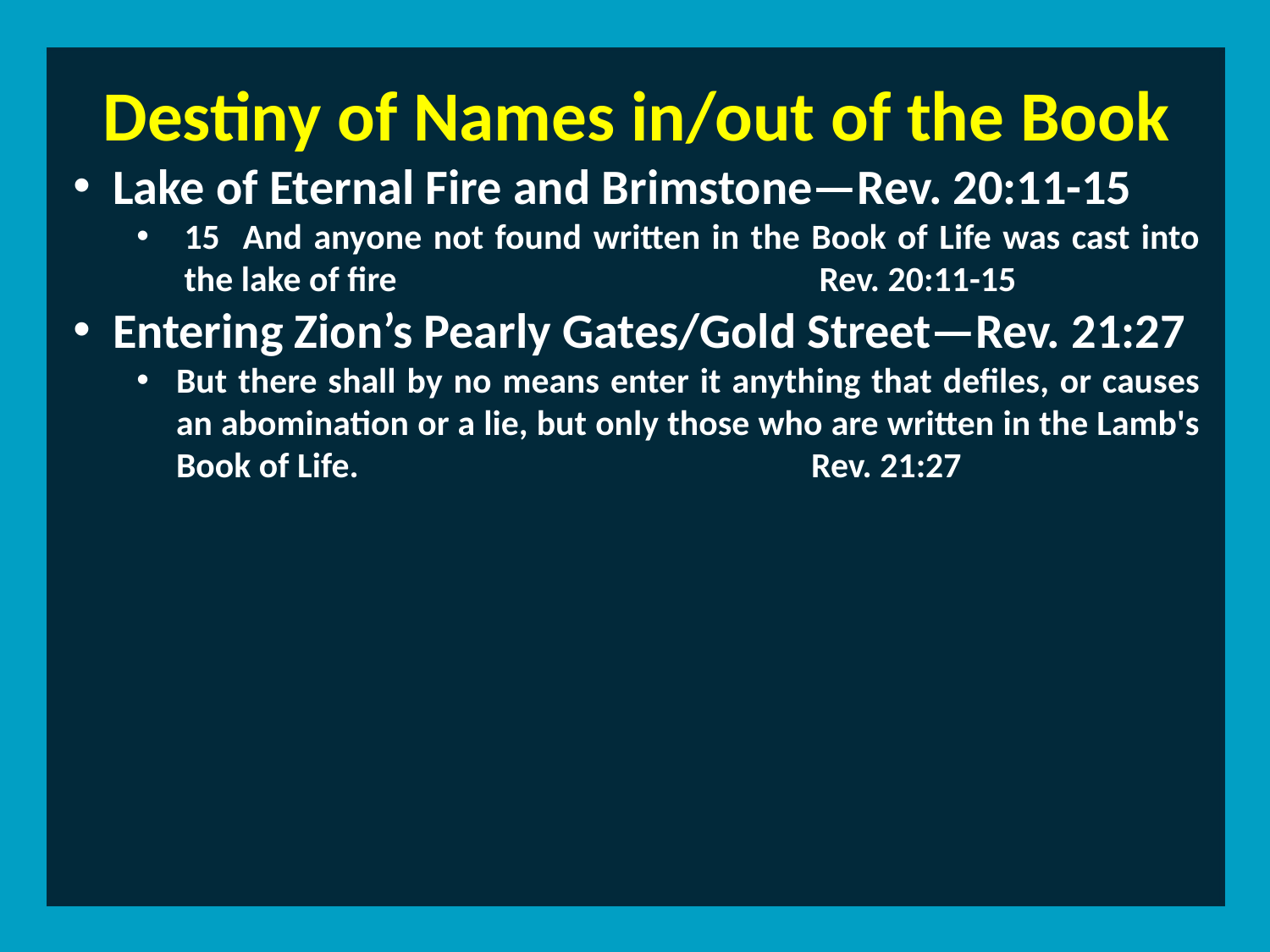

Destiny of Names in/out of the Book
Lake of Eternal Fire and Brimstone—Rev. 20:11-15
15  And anyone not found written in the Book of Life was cast into the lake of fire				Rev. 20:11-15
Entering Zion’s Pearly Gates/Gold Street—Rev. 21:27
But there shall by no means enter it anything that defiles, or causes an abomination or a lie, but only those who are written in the Lamb's Book of Life. 				Rev. 21:27